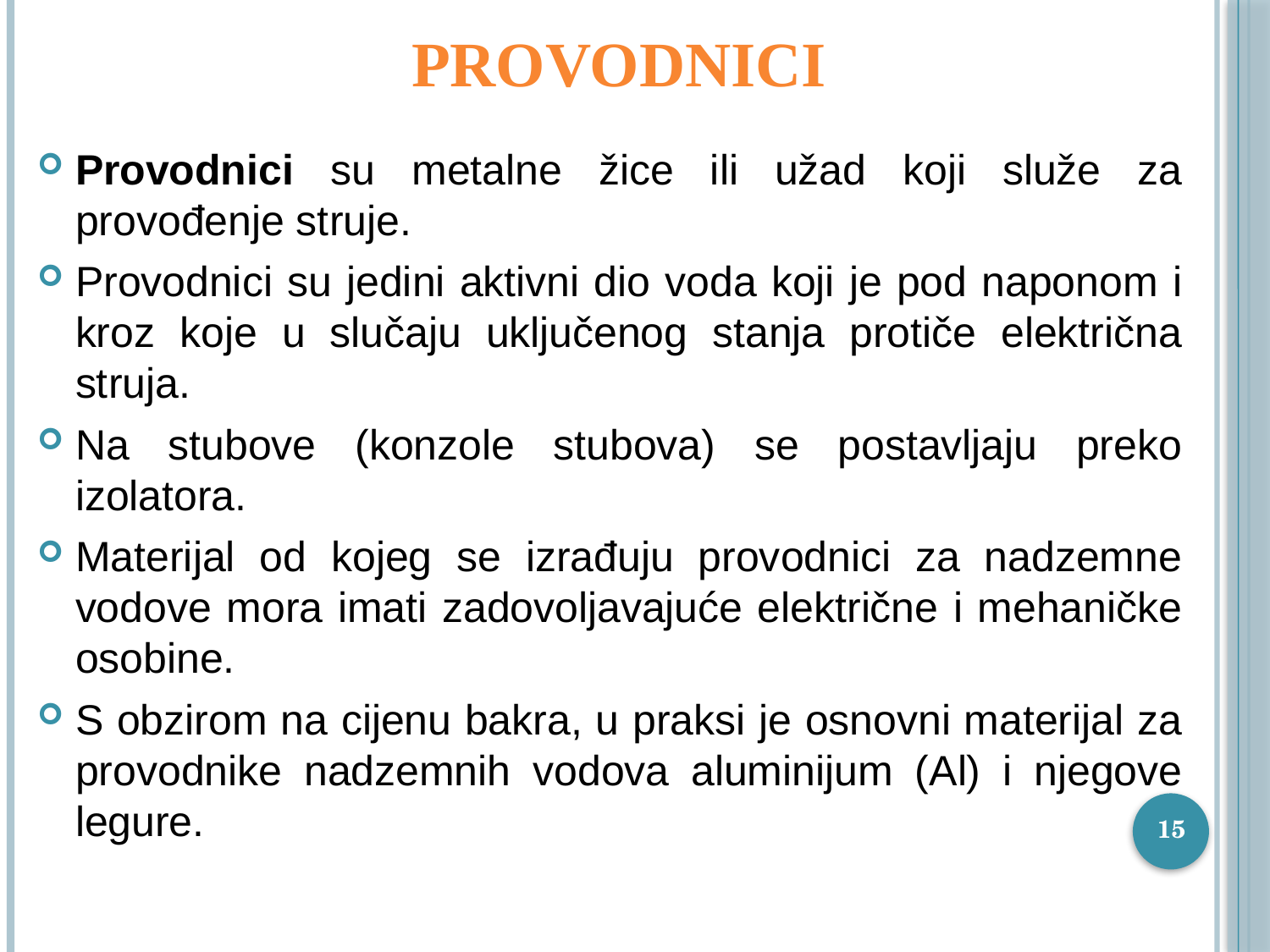

# Provodnici
Provodnici su metalne žice ili užad koji služe za provođenje struje.
Provodnici su jedini aktivni dio voda koji je pod naponom i kroz koje u slučaju uključenog stanja protiče električna struja.
Na stubove (konzole stubova) se postavljaju preko izolatora.
Materijal od kojeg se izrađuju provodnici za nadzemne vodove mora imati zadovoljavajuće električne i mehaničke osobine.
S obzirom na cijenu bakra, u praksi je osnovni materijal za provodnike nadzemnih vodova aluminijum (Al) i njegove legure.
15